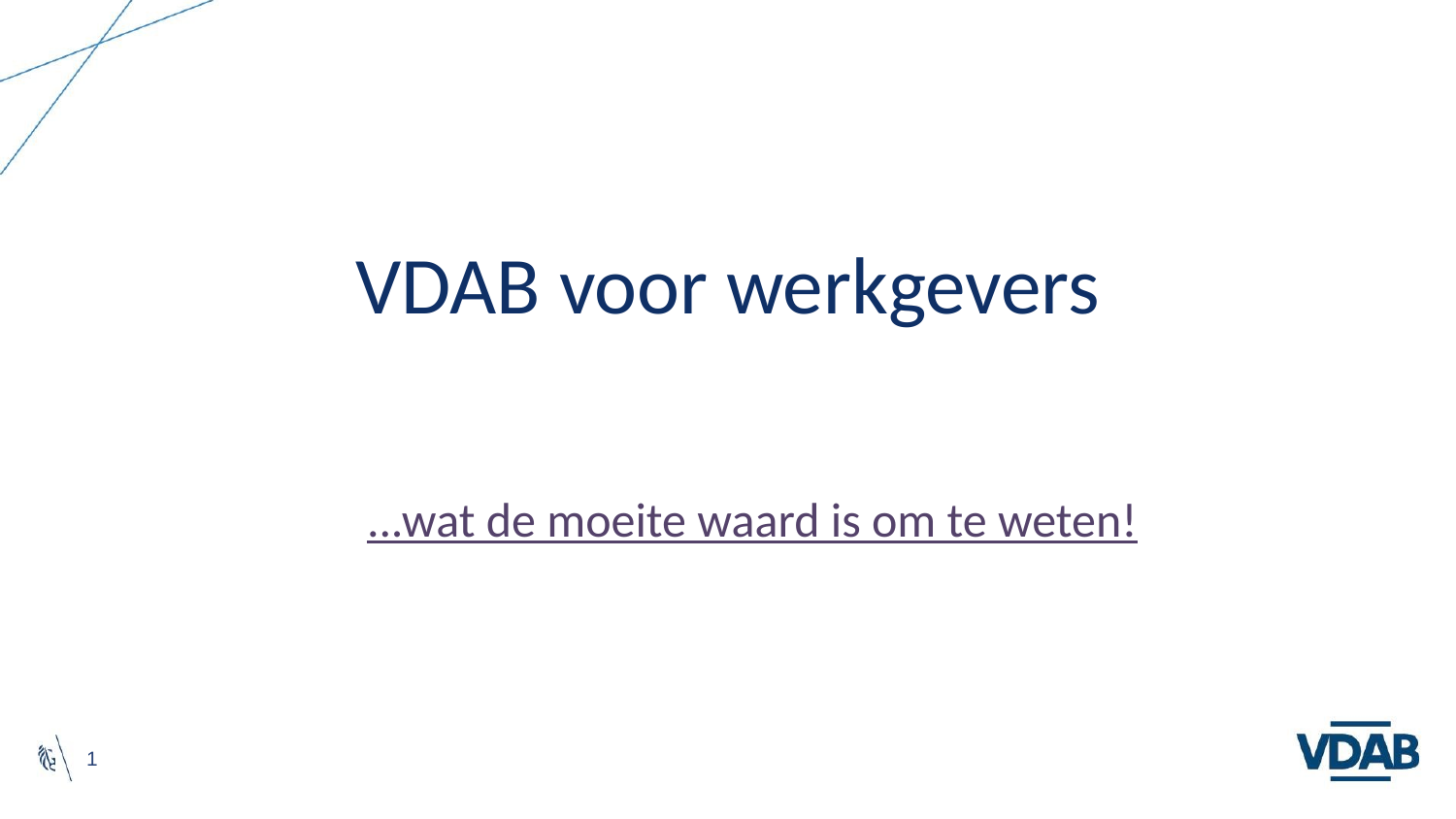

# VDAB voor werkgevers

...wat de moeite waard is om te weten!
1